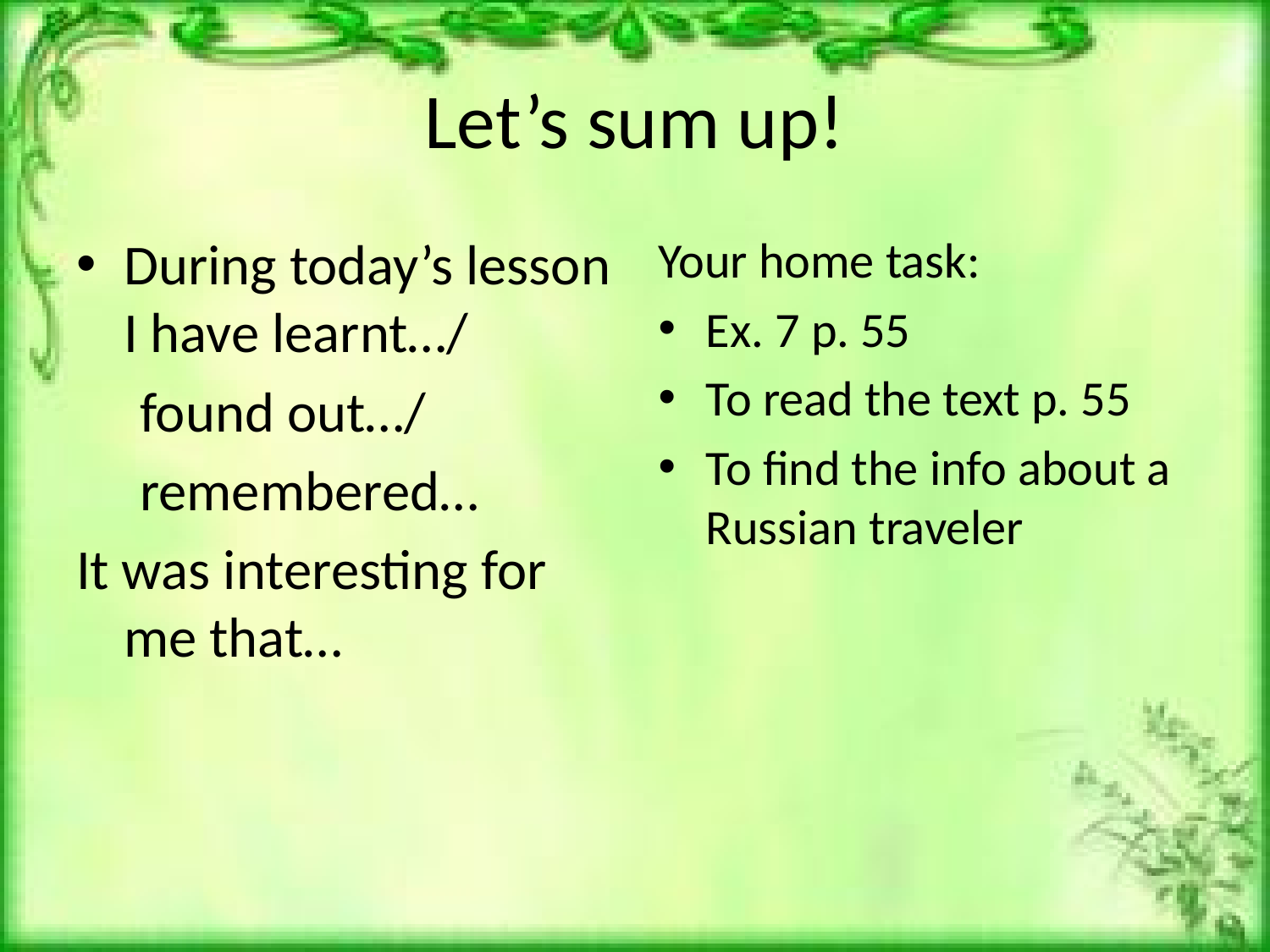

# Let’s sum up!
During today’s lesson I have learnt…/
     found out…/
     remembered…
It was interesting for me that…

Your home task:
Ex. 7 p. 55
To read the text p. 55
To find the info about a Russian traveler